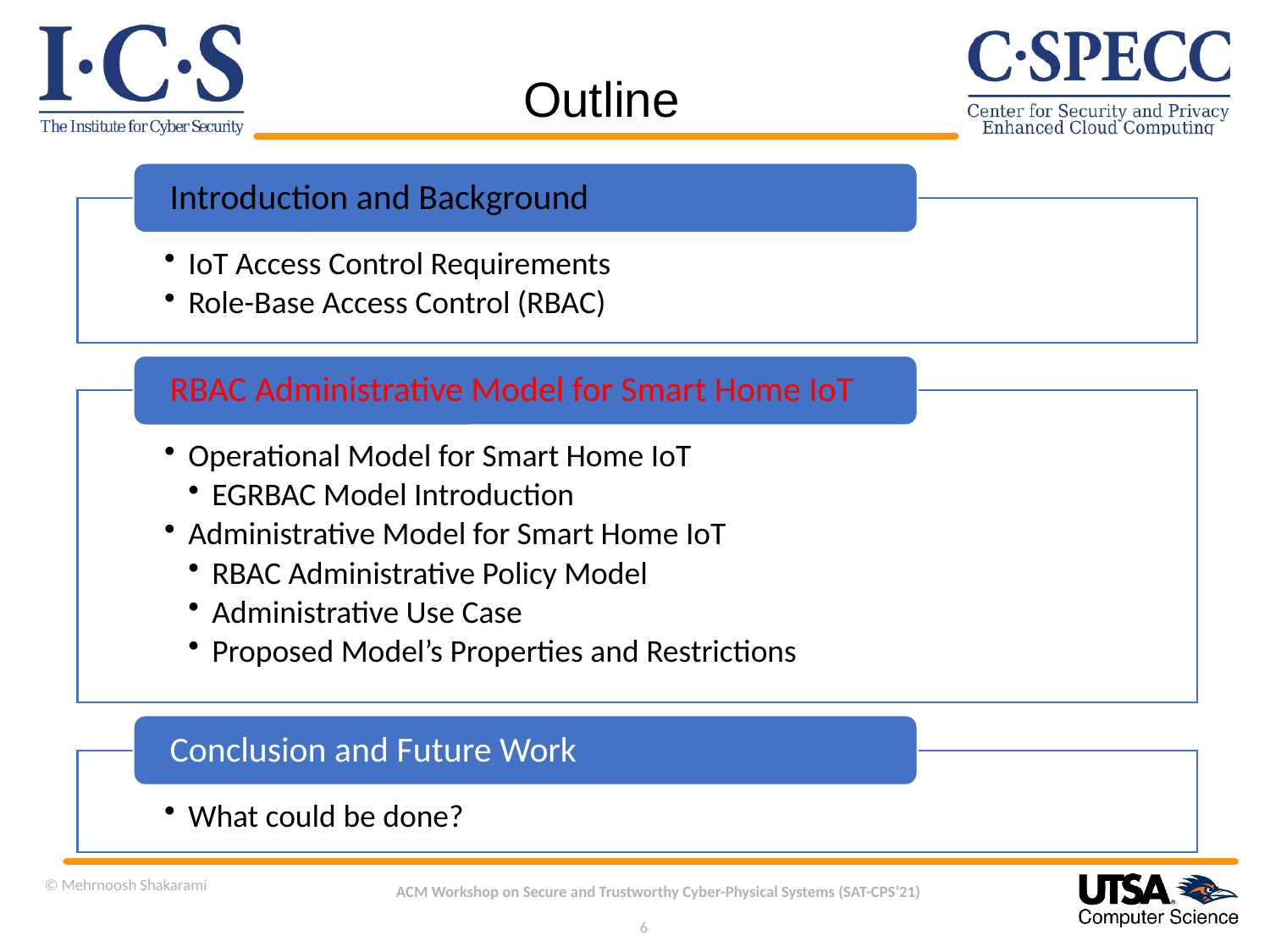

# Outline
IoT Access Control Requirements
Role-Base Access Control (RBAC)
Introduction and Background
Operational Model for Smart Home IoT
EGRBAC Model Introduction
Administrative Model for Smart Home IoT
RBAC Administrative Policy Model
Administrative Use Case
Proposed Model’s Properties and Restrictions
RBAC Administrative Model for Smart Home IoT
What could be done?
Conclusion and Future Work
© Mehrnoosh Shakarami
ACM Workshop on Secure and Trustworthy Cyber-Physical Systems (SAT-CPS’21)
6